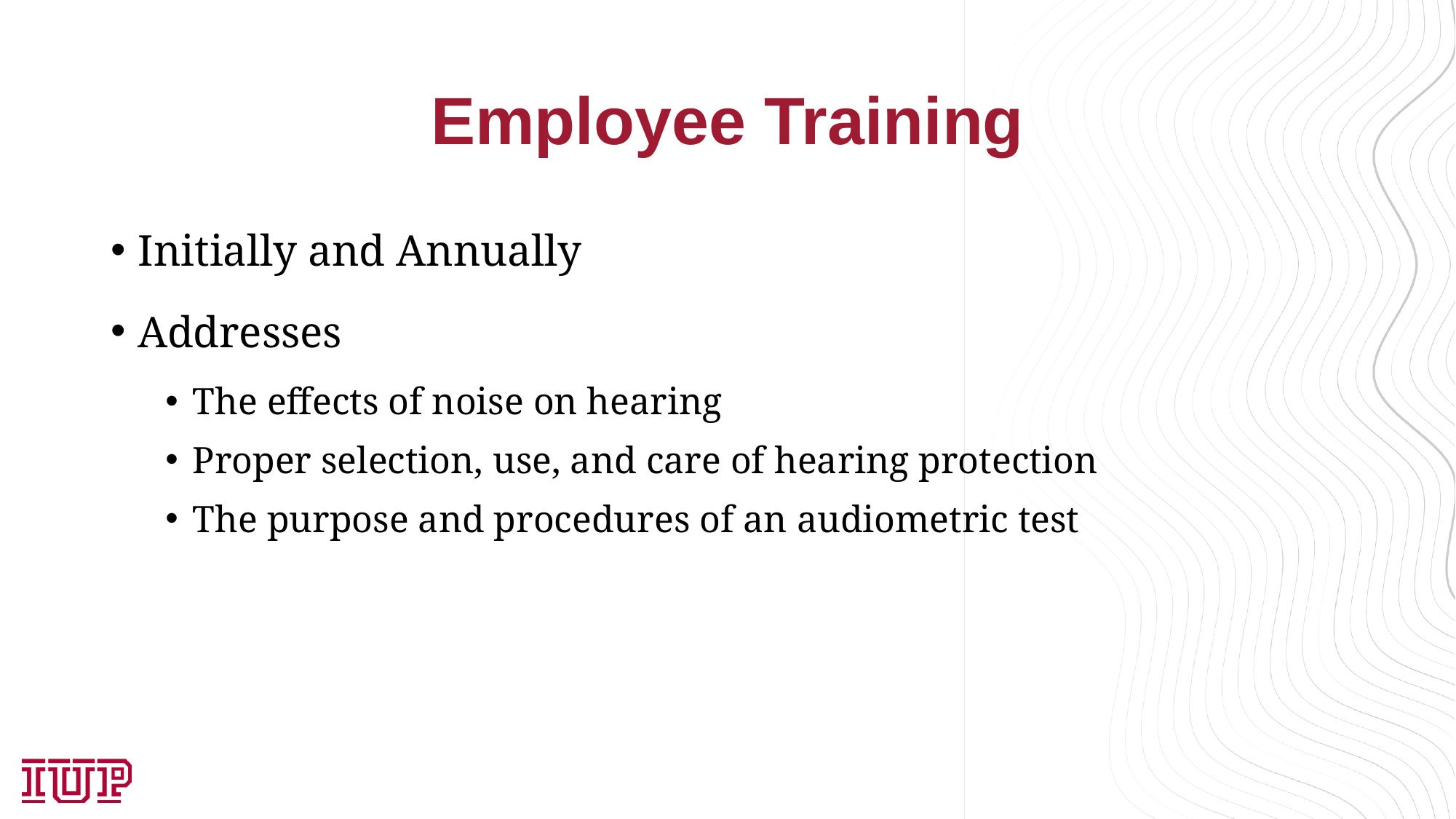

# Employee Training
Initially and Annually
Addresses
The effects of noise on hearing
Proper selection, use, and care of hearing protection
The purpose and procedures of an audiometric test